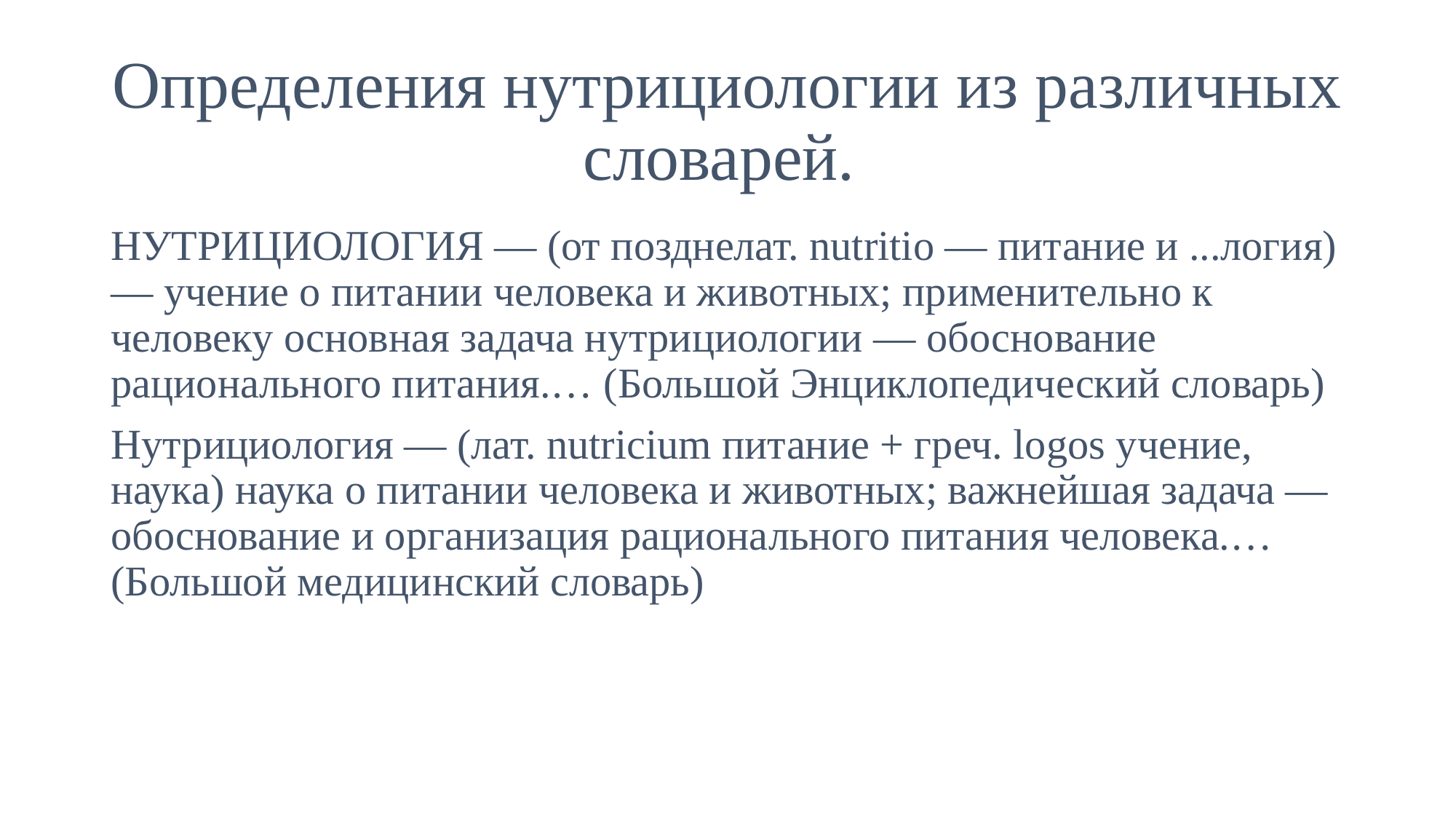

# Определения нутрициологии из различных словарей.
НУТРИЦИОЛОГИЯ — (от позднелат. nutritio — питание и ...логия) — учение о питании человека и животных; применительно к человеку основная задача нутрициологии — обоснование рационального питания.… (Большой Энциклопедический словарь)
Нутрициология — (лат. nutricium питание + греч. logos учение, наука) наука о питании человека и животных; важнейшая задача — обоснование и организация рационального питания человека.… (Большой медицинский словарь)